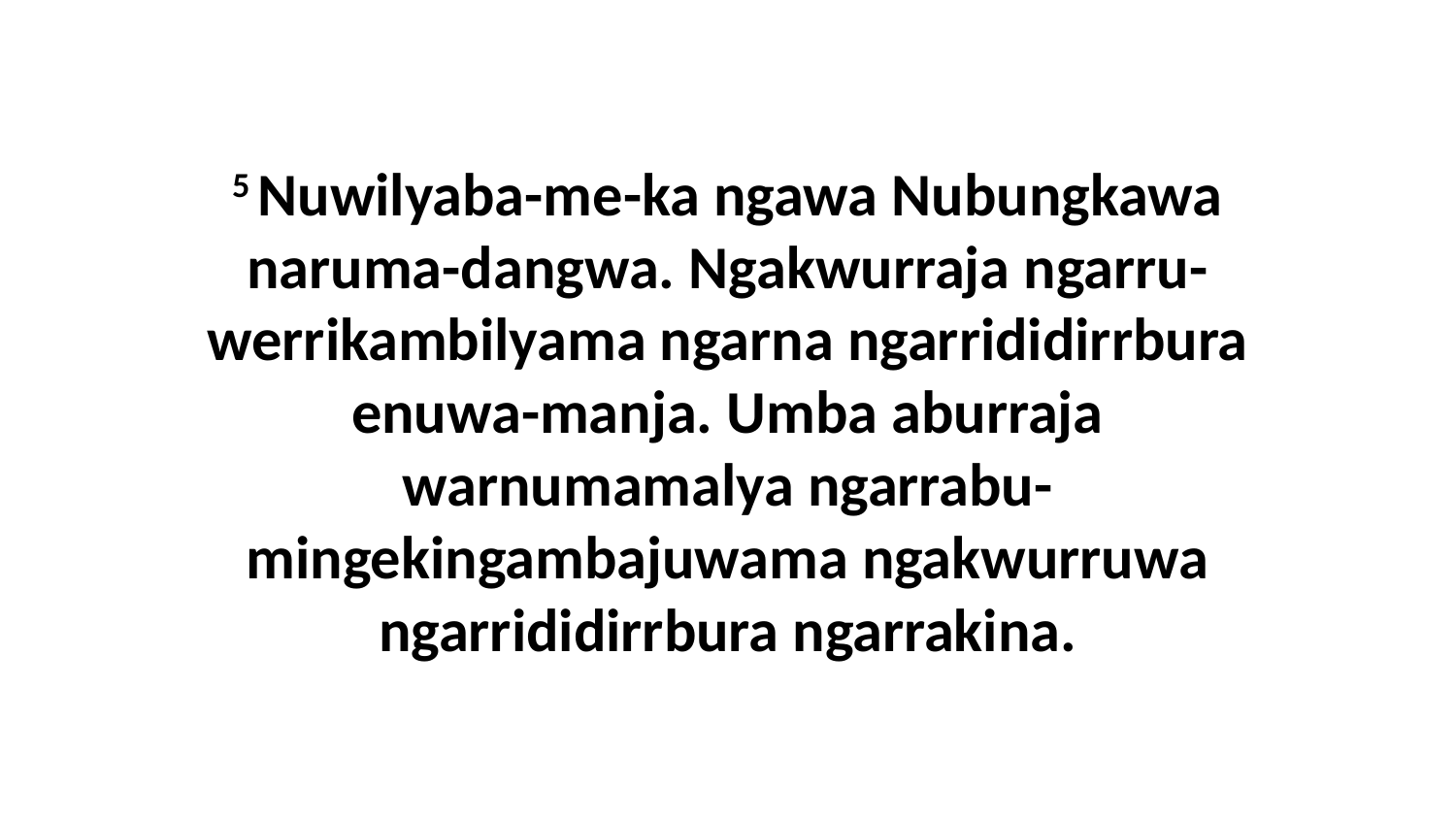

5 Nuwilyaba-me-ka ngawa Nubungkawa naruma-dangwa. Ngakwurraja ngarru-werrikambilyama ngarna ngarrididirrbura enuwa-manja. Umba aburraja warnumamalya ngarrabu-mingekingambajuwama ngakwurruwa ngarrididirrbura ngarrakina.